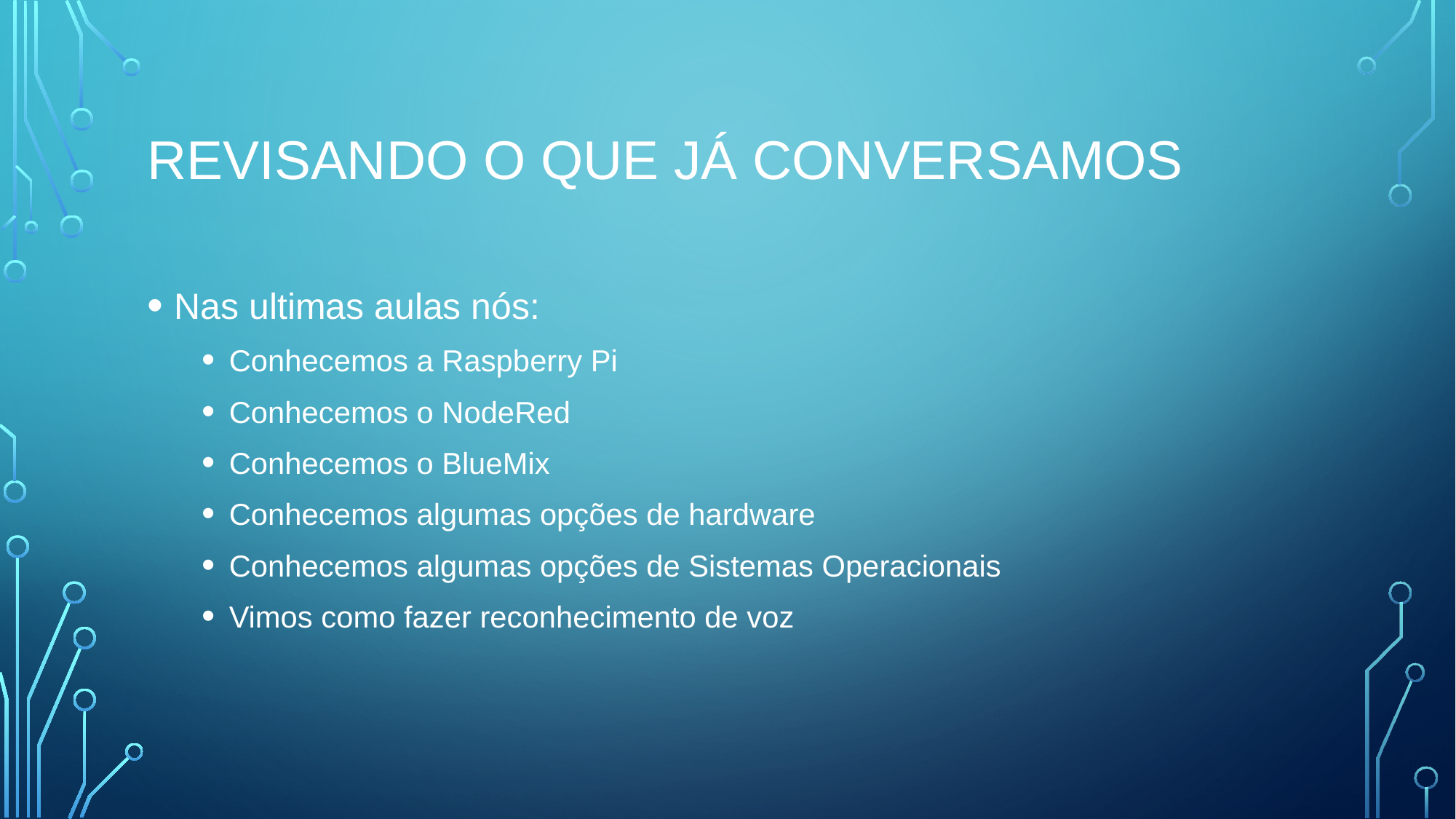

# Revisando o que já conversamos
Nas ultimas aulas nós:
Conhecemos a Raspberry Pi
Conhecemos o NodeRed
Conhecemos o BlueMix
Conhecemos algumas opções de hardware
Conhecemos algumas opções de Sistemas Operacionais
Vimos como fazer reconhecimento de voz